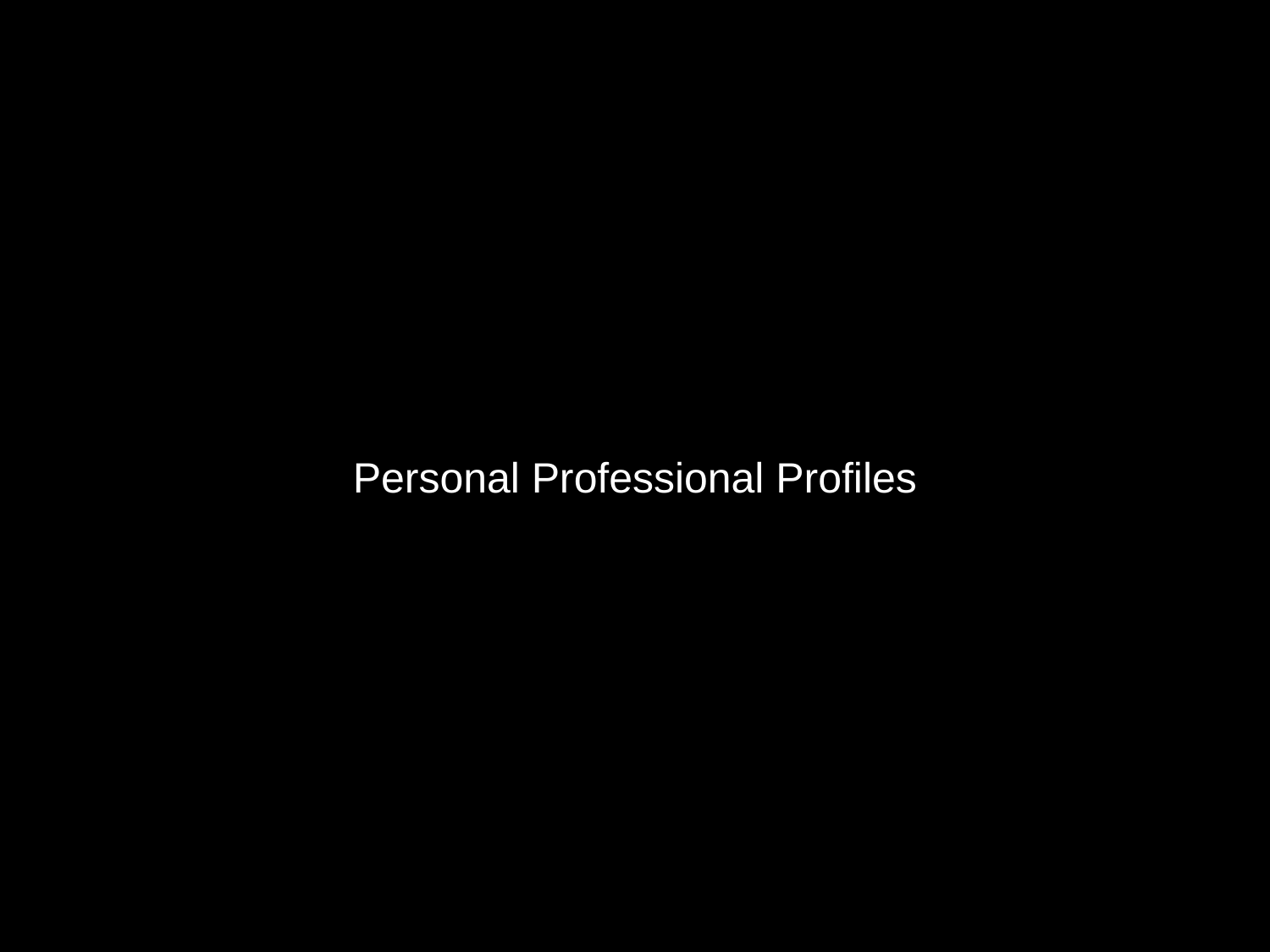

Personal Professional Profiles
# Tip No. 4: Don’t Forget the Links!
Tip No. 3:
	Don’t forget the links
48